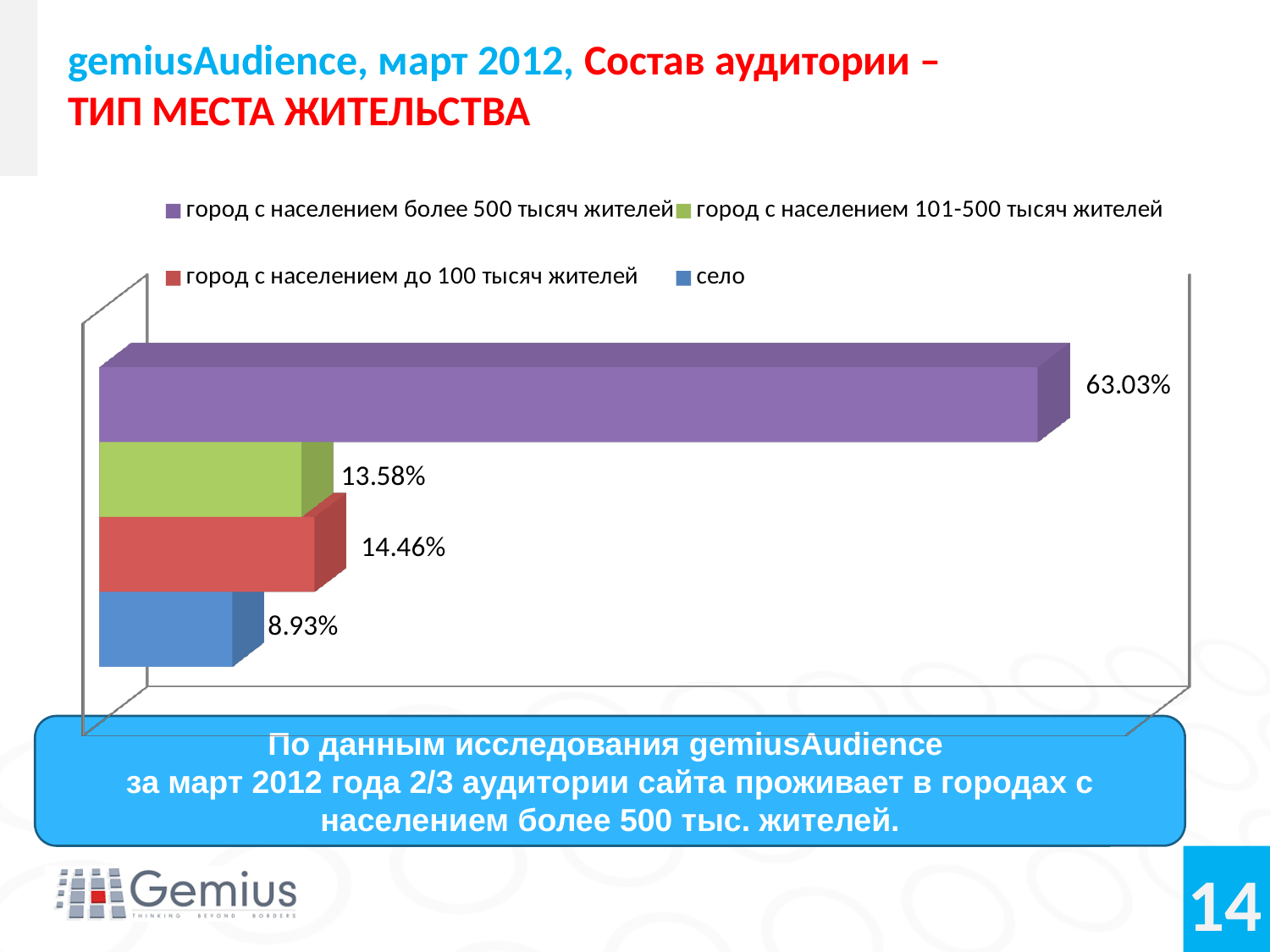

# gemiusAudience, март 2012, Состав аудитории – ТИП МЕСТА ЖИТЕЛЬСТВА

[unsupported chart]

По данным исследования gemiusAudience
за март 2012 года 2/3 аудитории сайта проживает в городах с населением более 500 тыс. жителей.